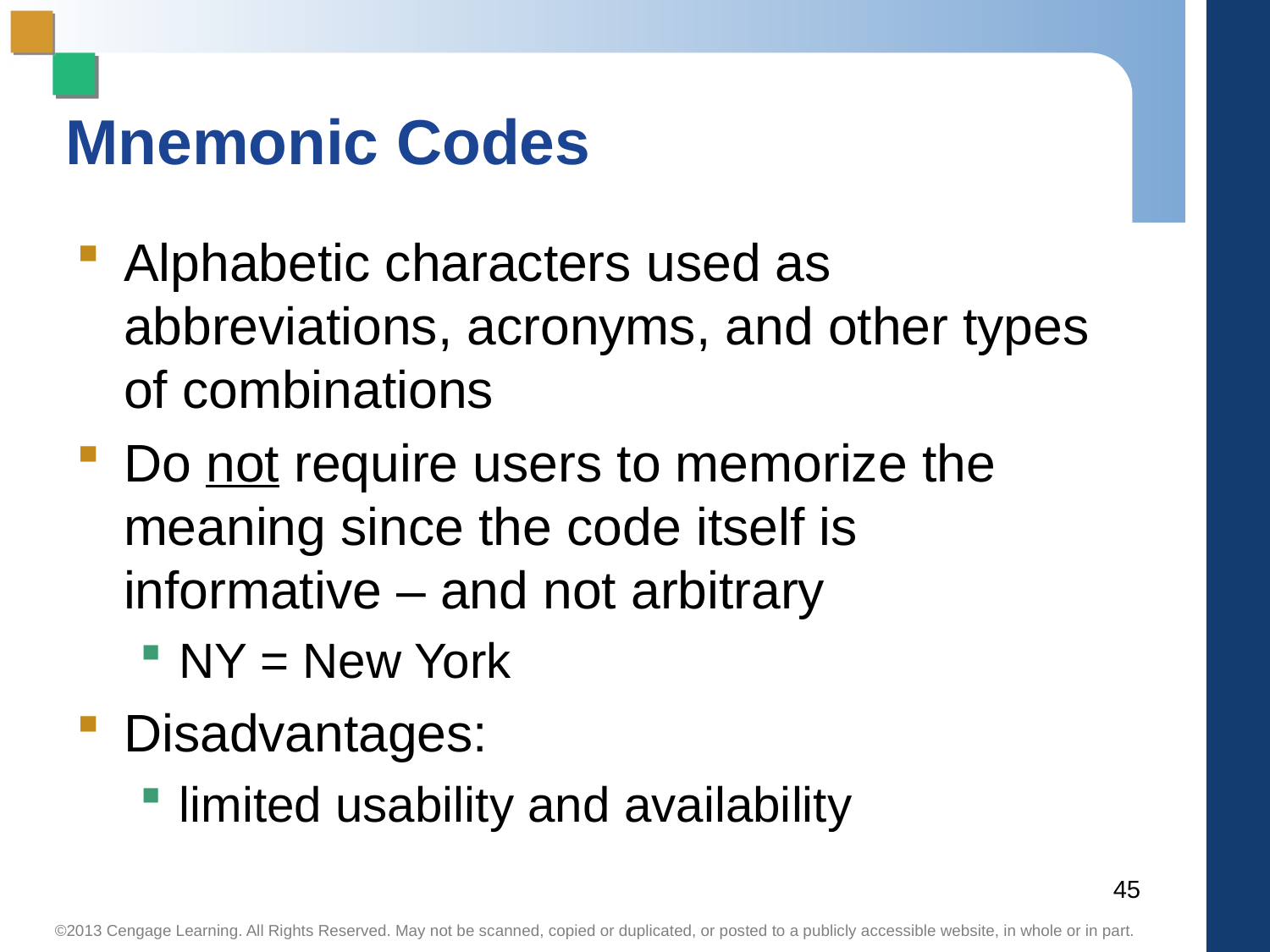

# Mnemonic Codes
Alphabetic characters used as abbreviations, acronyms, and other types of combinations
Do not require users to memorize the meaning since the code itself is informative – and not arbitrary
NY = New York
Disadvantages:
limited usability and availability

45